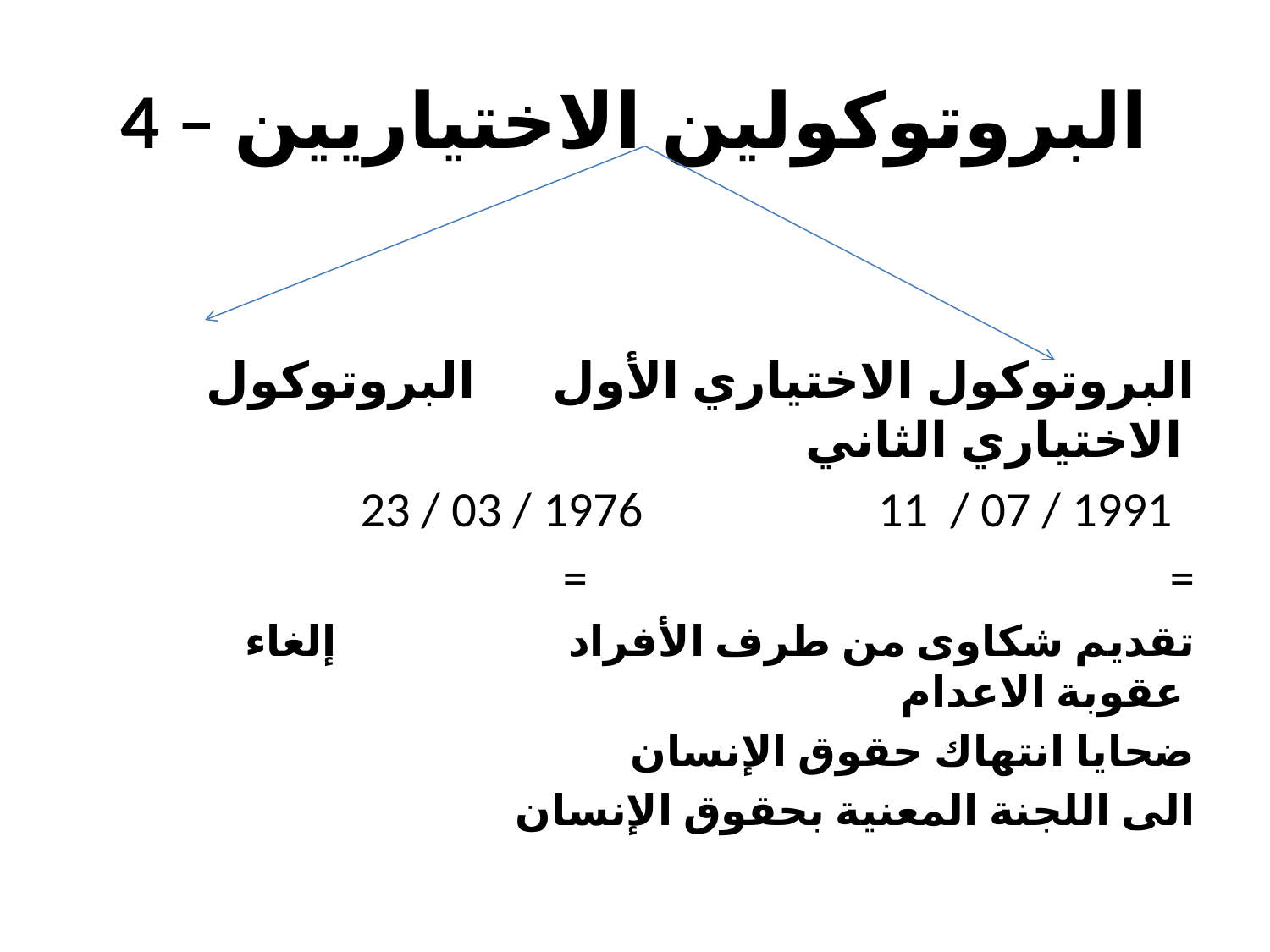

# 4 – البروتوكولين الاختياريين

        البروتوكول الاختياري الأول      البروتوكول الاختياري الثاني
         23 / 03 / 1976                     11  / 07 / 1991
            =                                                    =
             تقديم شكاوى من طرف الأفراد                     إلغاء عقوبة الاعدام
             ضحايا انتهاك حقوق الإنسان
             الى اللجنة المعنية بحقوق الإنسان